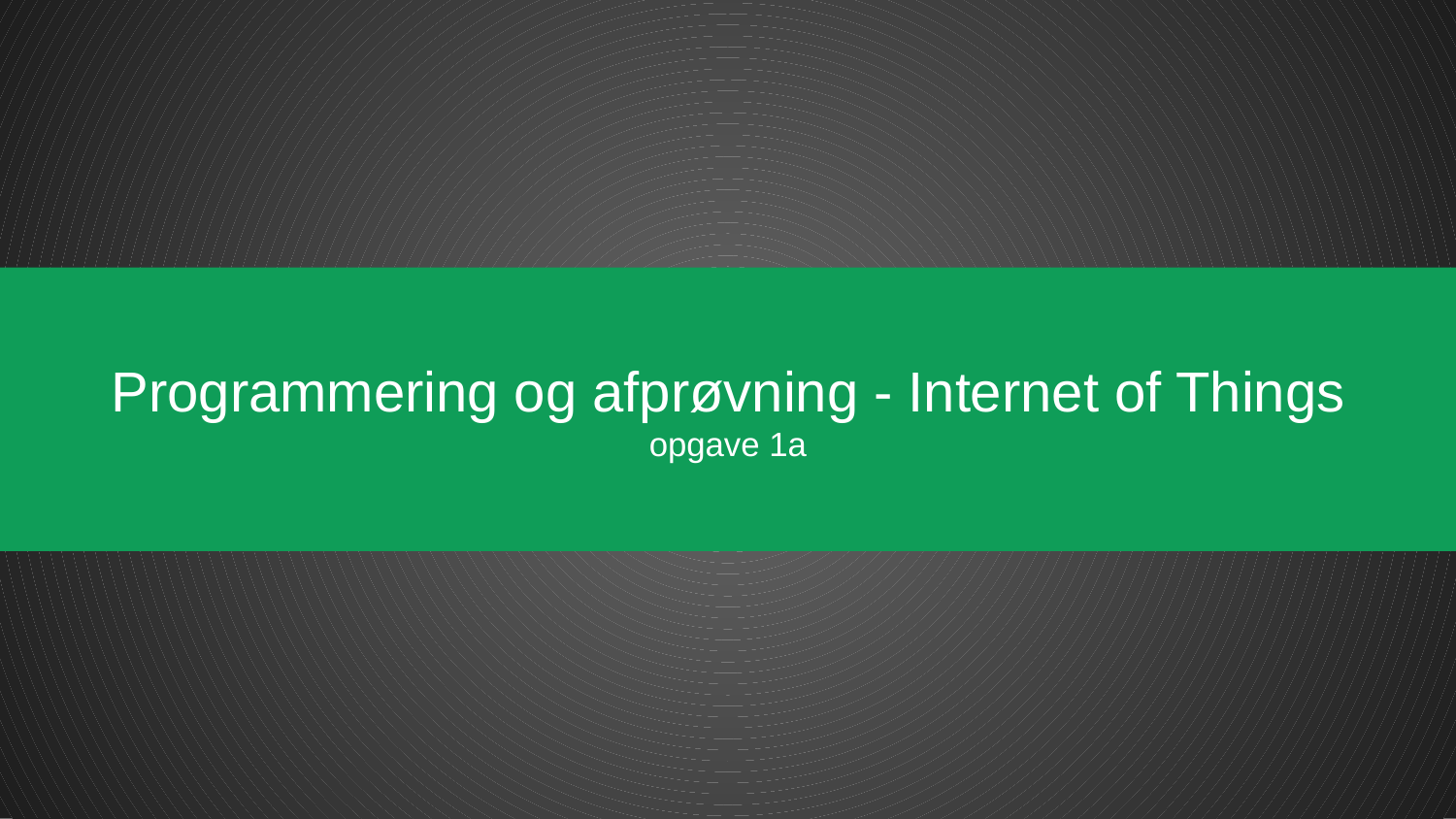

# Programmering og afprøvning - Internet of Things
opgave 1a